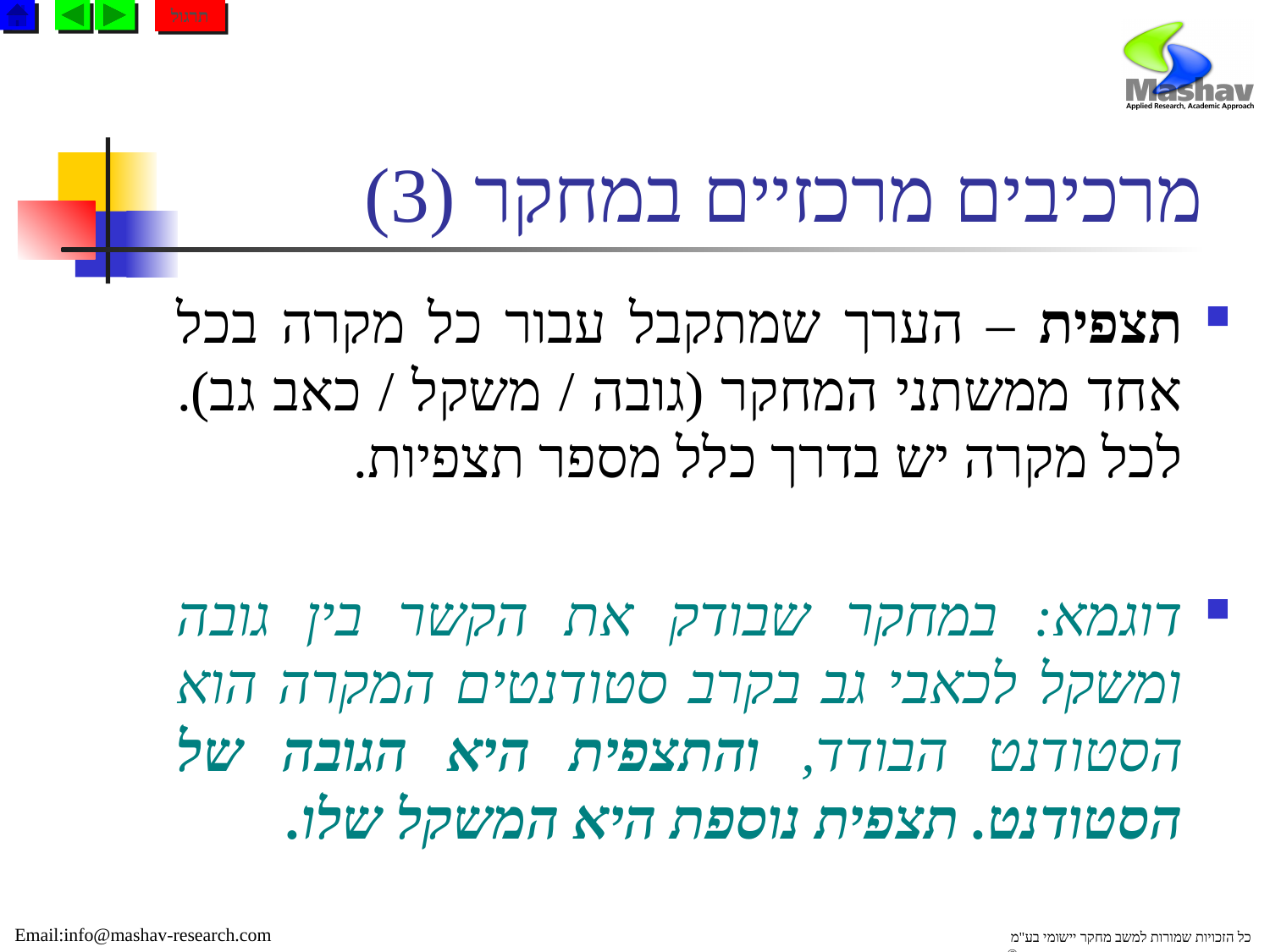

תרגול
# מרכיבים מרכזיים במחקר (3)
תצפית – הערך שמתקבל עבור כל מקרה בכל אחד ממשתני המחקר (גובה / משקל / כאב גב). לכל מקרה יש בדרך כלל מספר תצפיות.

דוגמא: במחקר שבודק את הקשר בין גובה ומשקל לכאבי גב בקרב סטודנטים המקרה הוא הסטודנט הבודד, והתצפית היא הגובה של הסטודנט. תצפית נוספת היא המשקל שלו.